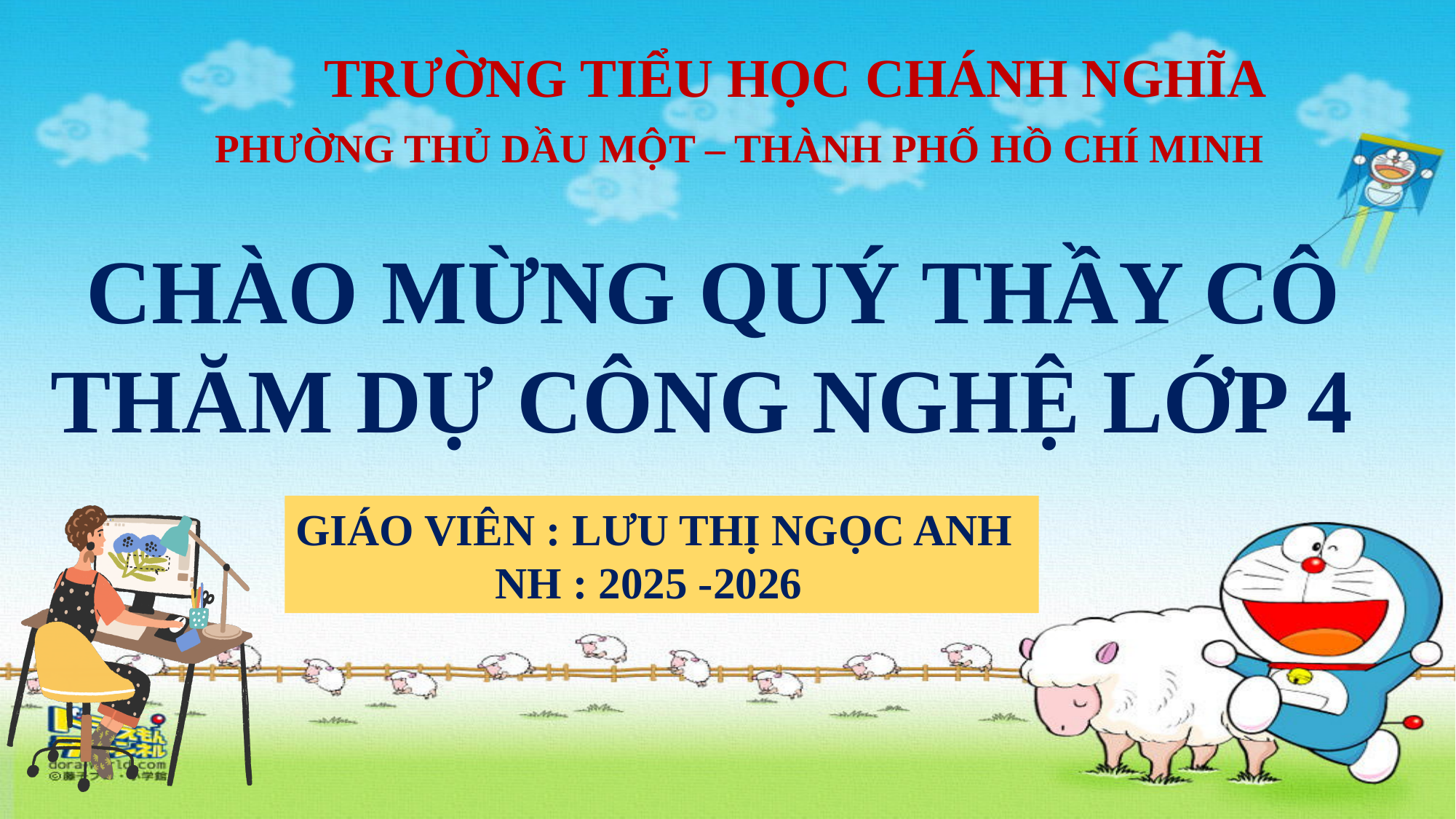

TRƯỜNG TIỂU HỌC CHÁNH NGHĨA
           PHƯỜNG THỦ DẦU MỘT – THÀNH PHỐ HỒ CHÍ MINH
CHÀO MỪNG QUÝ THẦY CÔ THĂM DỰ CÔNG NGHỆ LỚP 4
GIÁO VIÊN : LƯU THỊ NGỌC ANH
                  NH : 2025 -2026